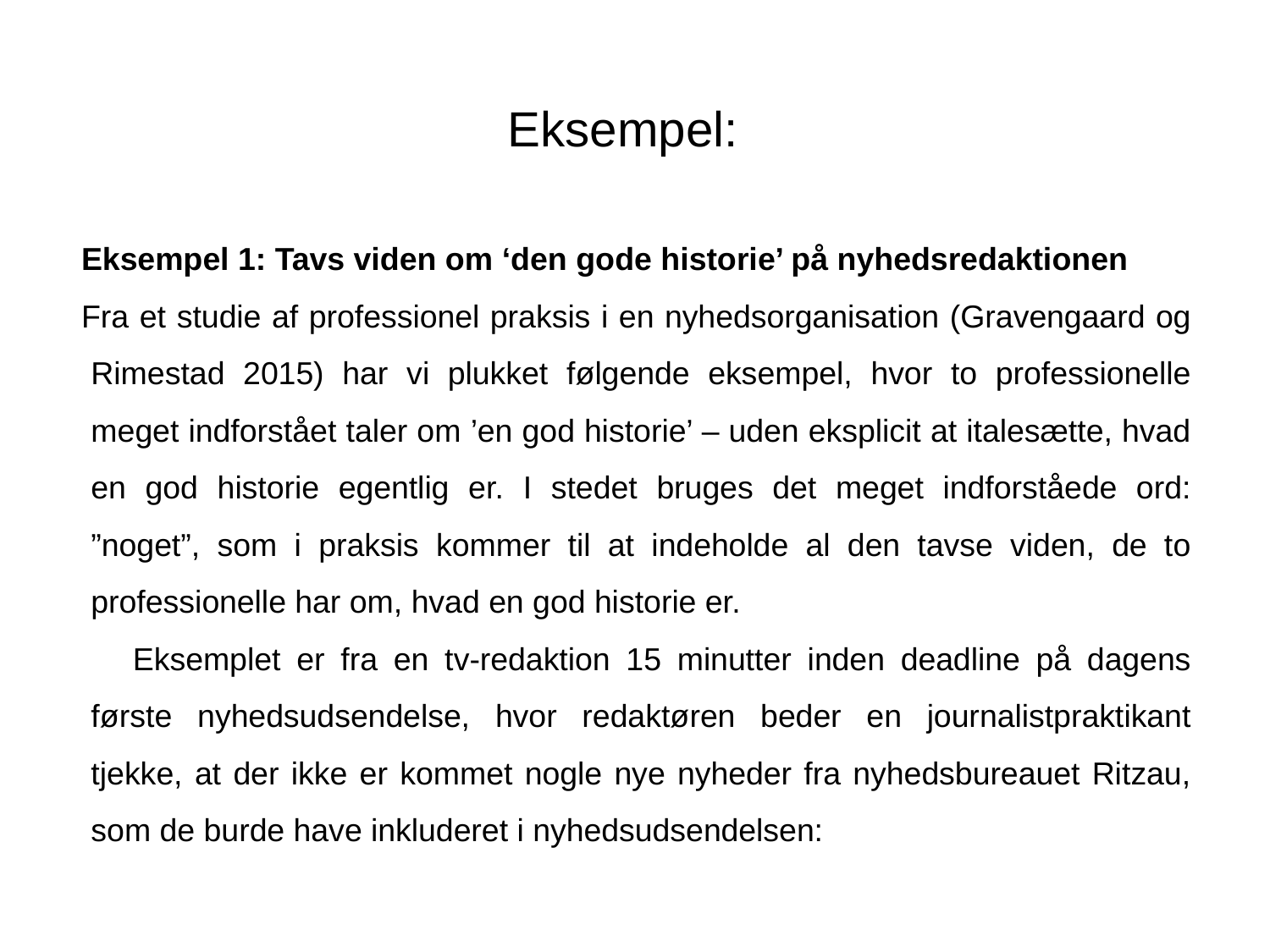

Eksempel:

Eksempel 1: Tavs viden om ‘den gode historie’ på nyhedsredaktionen
Fra et studie af professionel praksis i en nyhedsorganisation (Gravengaard og Rimestad 2015) har vi plukket følgende eksempel, hvor to professionelle meget indforstået taler om ’en god historie’ – uden eksplicit at italesætte, hvad en god historie egentlig er. I stedet bruges det meget indforståede ord: ”noget”, som i praksis kommer til at indeholde al den tavse viden, de to professionelle har om, hvad en god historie er.
Eksemplet er fra en tv-redaktion 15 minutter inden deadline på dagens første nyhedsudsendelse, hvor redaktøren beder en journalistpraktikant tjekke, at der ikke er kommet nogle nye nyheder fra nyhedsbureauet Ritzau, som de burde have inkluderet i nyhedsudsendelsen: